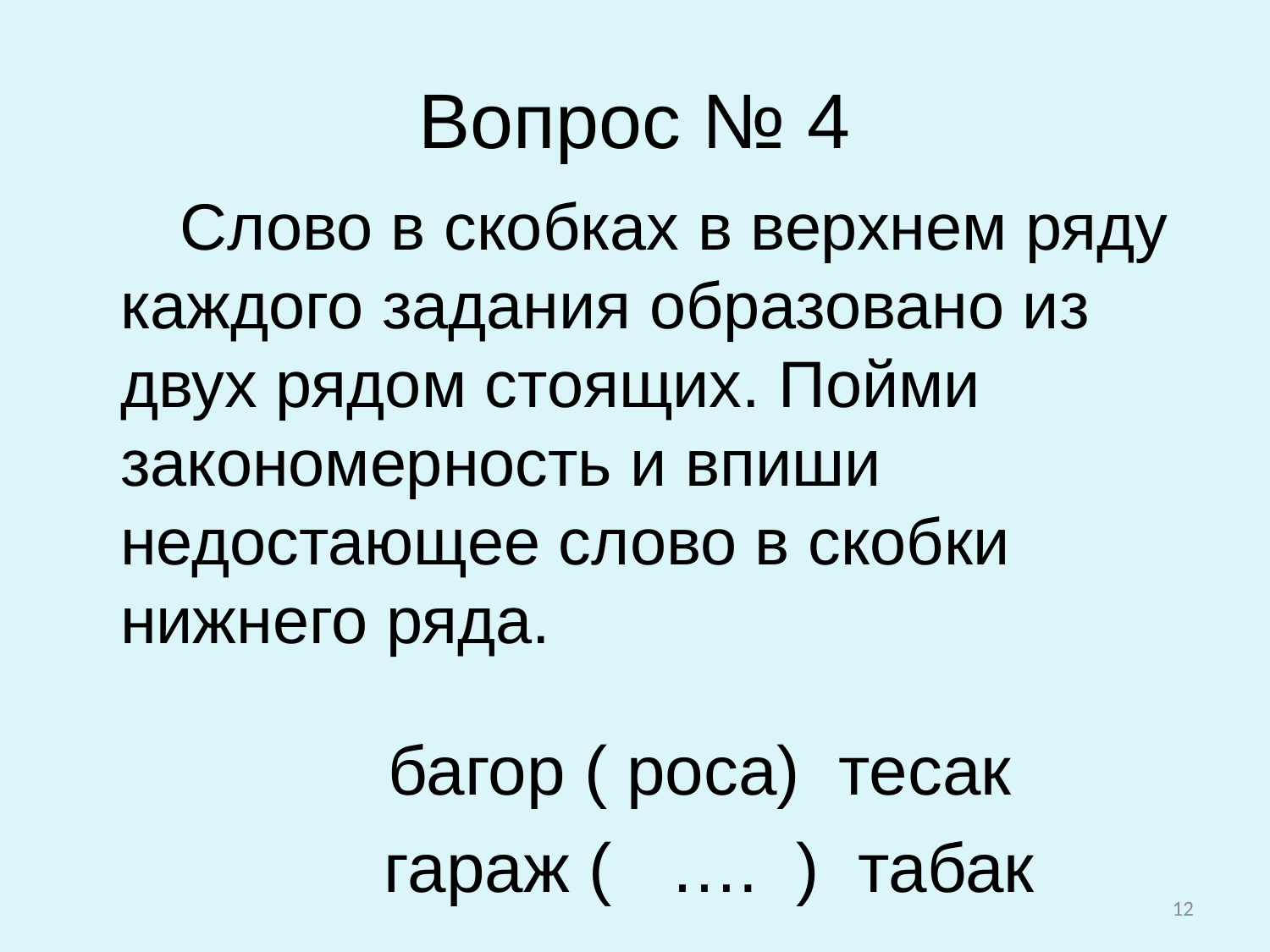

# Вопрос № 4
       Слово в скобках в верхнем ряду каждого задания образовано из двух рядом стоящих. Пойми закономерность и впиши недостающее слово в скобки нижнего ряда.

                      багор ( роса)  тесак
                гараж (   ….  )  табак
12